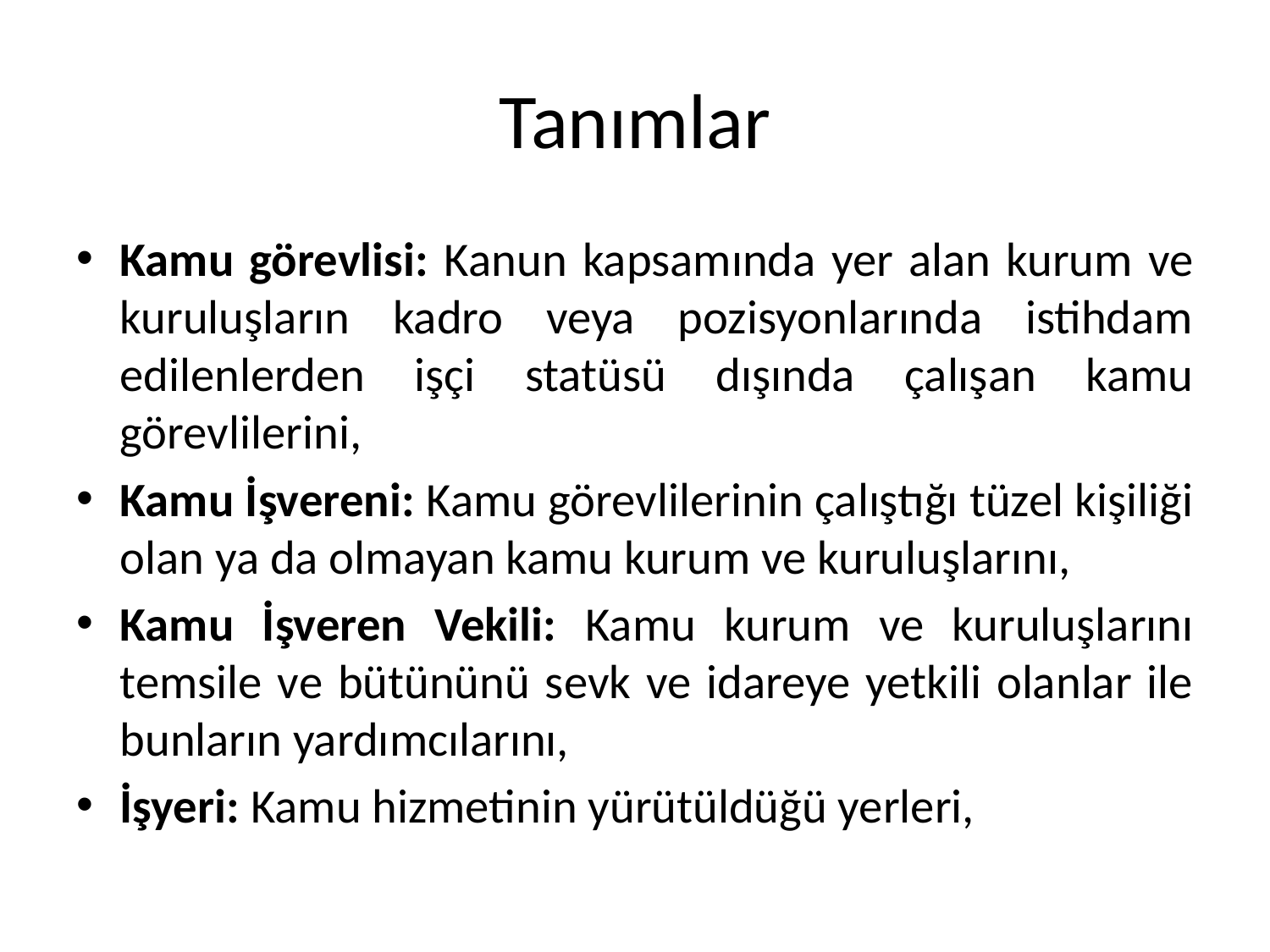

# Tanımlar
Kamu görevlisi: Kanun kapsamında yer alan kurum ve kuruluşların kadro veya pozisyonlarında istihdam edilenlerden işçi statüsü dışında çalışan kamu görevlilerini,
Kamu İşvereni: Kamu görevlilerinin çalıştığı tüzel kişiliği olan ya da olmayan kamu kurum ve kuruluşlarını,
Kamu İşveren Vekili: Kamu kurum ve kuruluşlarını temsile ve bütününü sevk ve idareye yetkili olanlar ile bunların yardımcılarını,
İşyeri: Kamu hizmetinin yürütüldüğü yerleri,